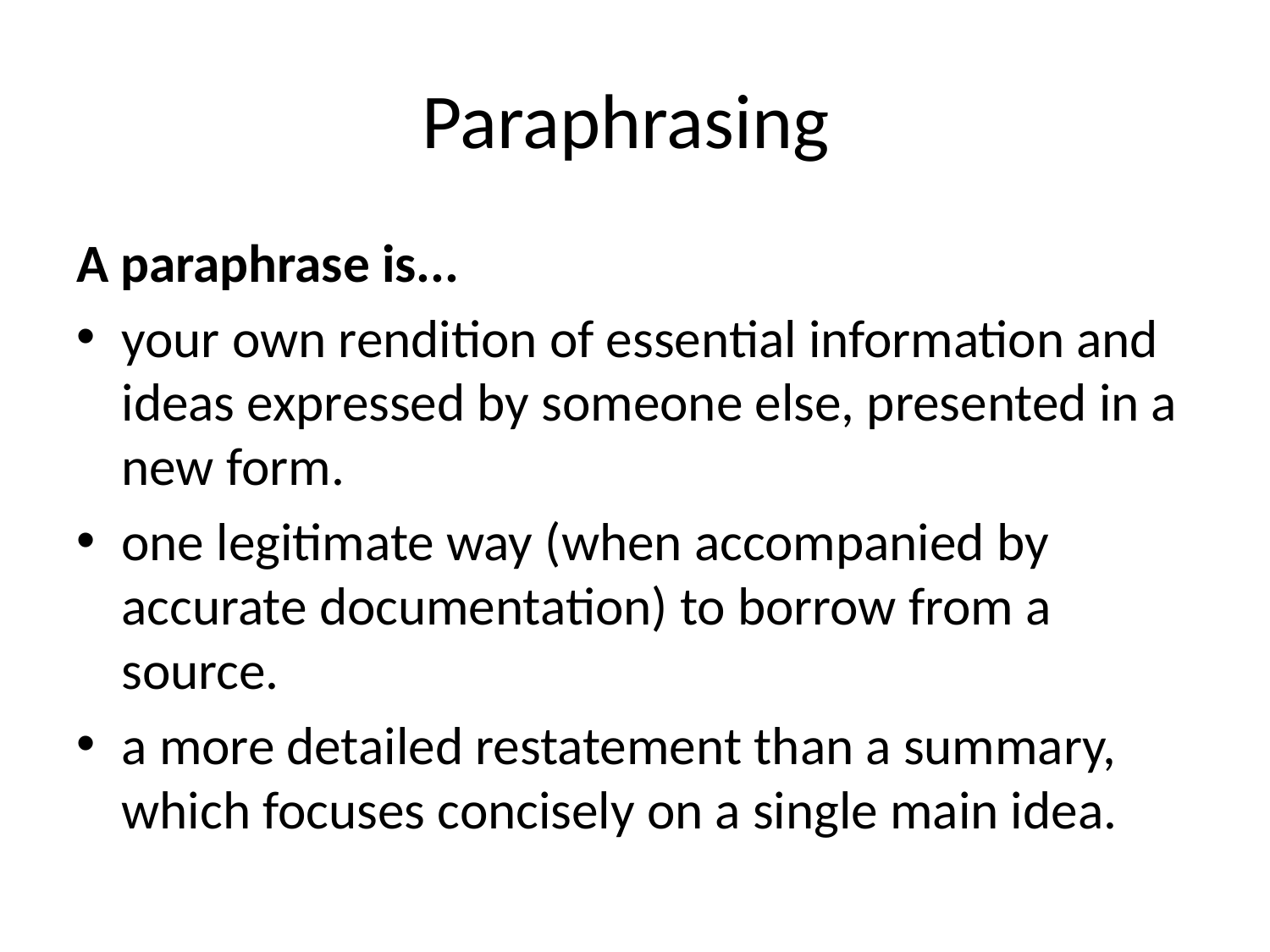

# Paraphrasing
A paraphrase is...
your own rendition of essential information and ideas expressed by someone else, presented in a new form.
one legitimate way (when accompanied by accurate documentation) to borrow from a source.
a more detailed restatement than a summary, which focuses concisely on a single main idea.